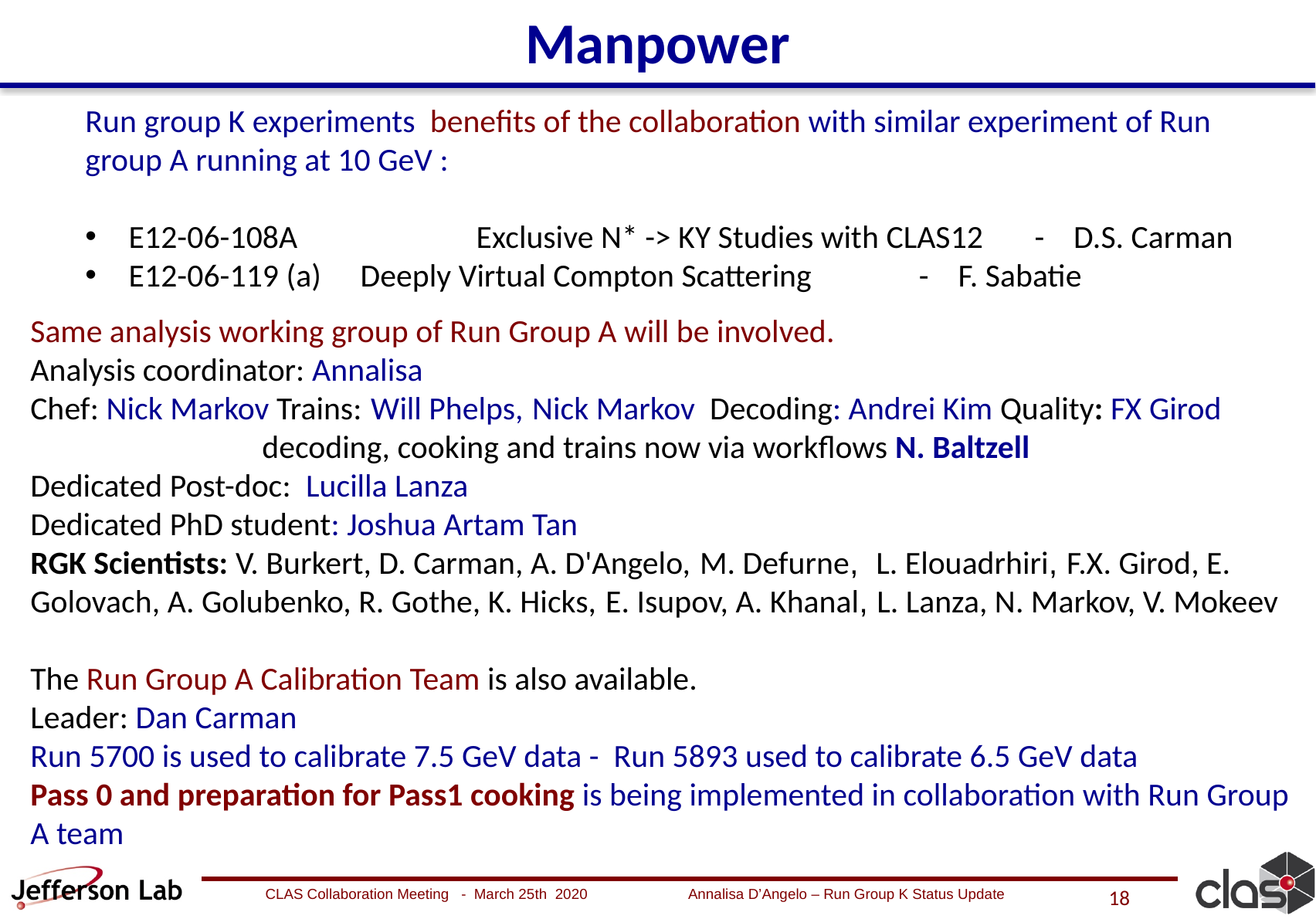

Manpower
Run group K experiments  benefits of the collaboration with similar experiment of Run group A running at 10 GeV :

E12-06-108A 		Exclusive N* -> KY Studies with CLAS12       -    D.S. Carman
E12-06-119 (a) 	Deeply Virtual Compton Scattering	             -    F. Sabatie
Same analysis working group of Run Group A will be involved.
Analysis coordinator: Annalisa
Chef: Nick Markov Trains: Will Phelps, Nick Markov  Decoding: Andrei Kim Quality: FX Girod
		decoding, cooking and trains now via workflows N. Baltzell
Dedicated Post-doc:  Lucilla Lanza
Dedicated PhD student: Joshua Artam Tan
RGK Scientists: V. Burkert, D. Carman, A. D'Angelo, M. Defurne,  L. Elouadrhiri, F.X. Girod, E. Golovach, A. Golubenko, R. Gothe, K. Hicks, E. Isupov, A. Khanal, L. Lanza, N. Markov, V. Mokeev

The Run Group A Calibration Team is also available.
Leader: Dan Carman
Run 5700 is used to calibrate 7.5 GeV data -  Run 5893 used to calibrate 6.5 GeV data
Pass 0 and preparation for Pass1 cooking is being implemented in collaboration with Run Group A team

CLAS Collaboration Meeting   -  March 25th  2020                         Annalisa D’Angelo – Run Group K Status Update
18